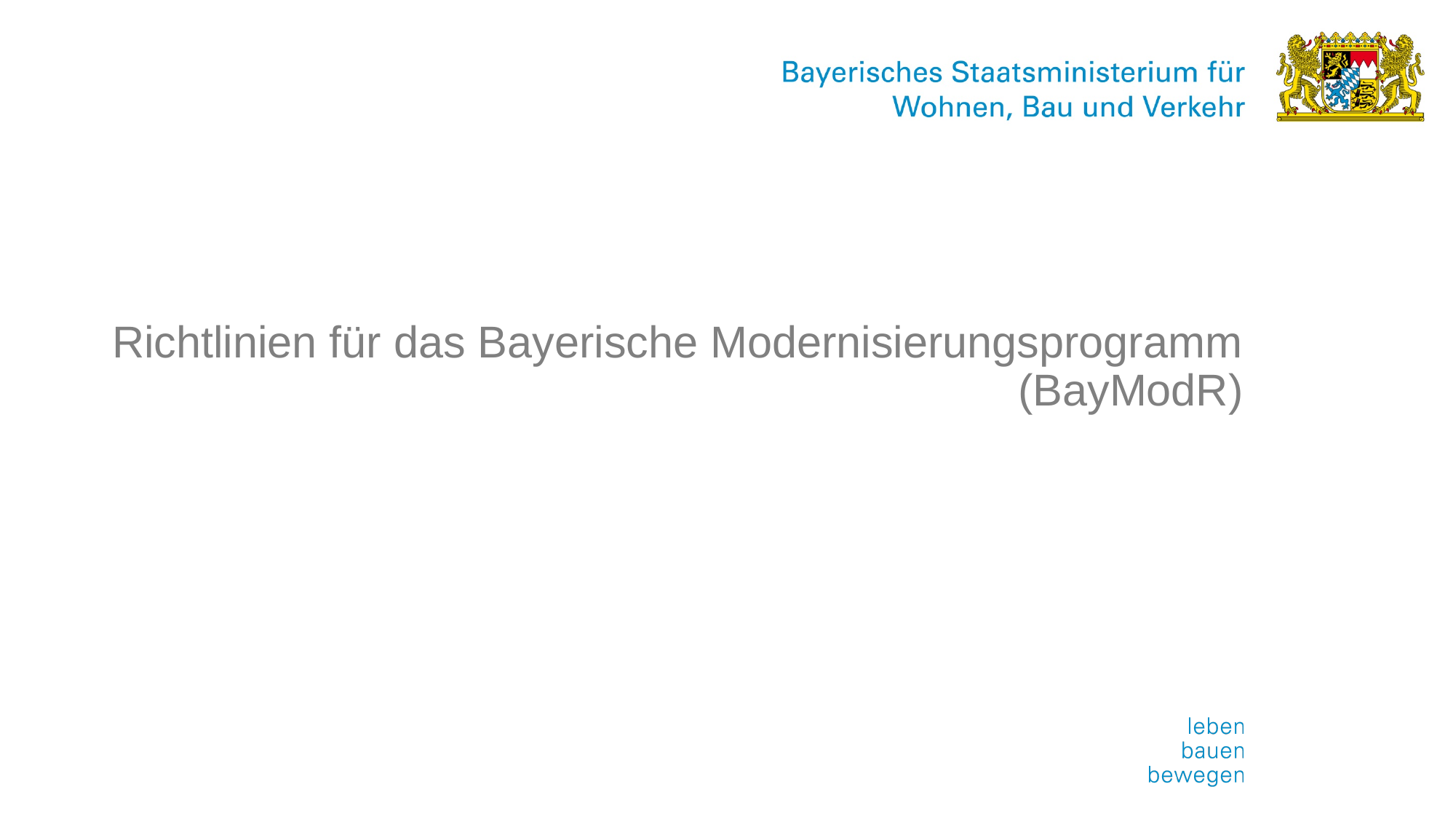

# Richtlinien für das Bayerische Modernisierungsprogramm (BayModR)